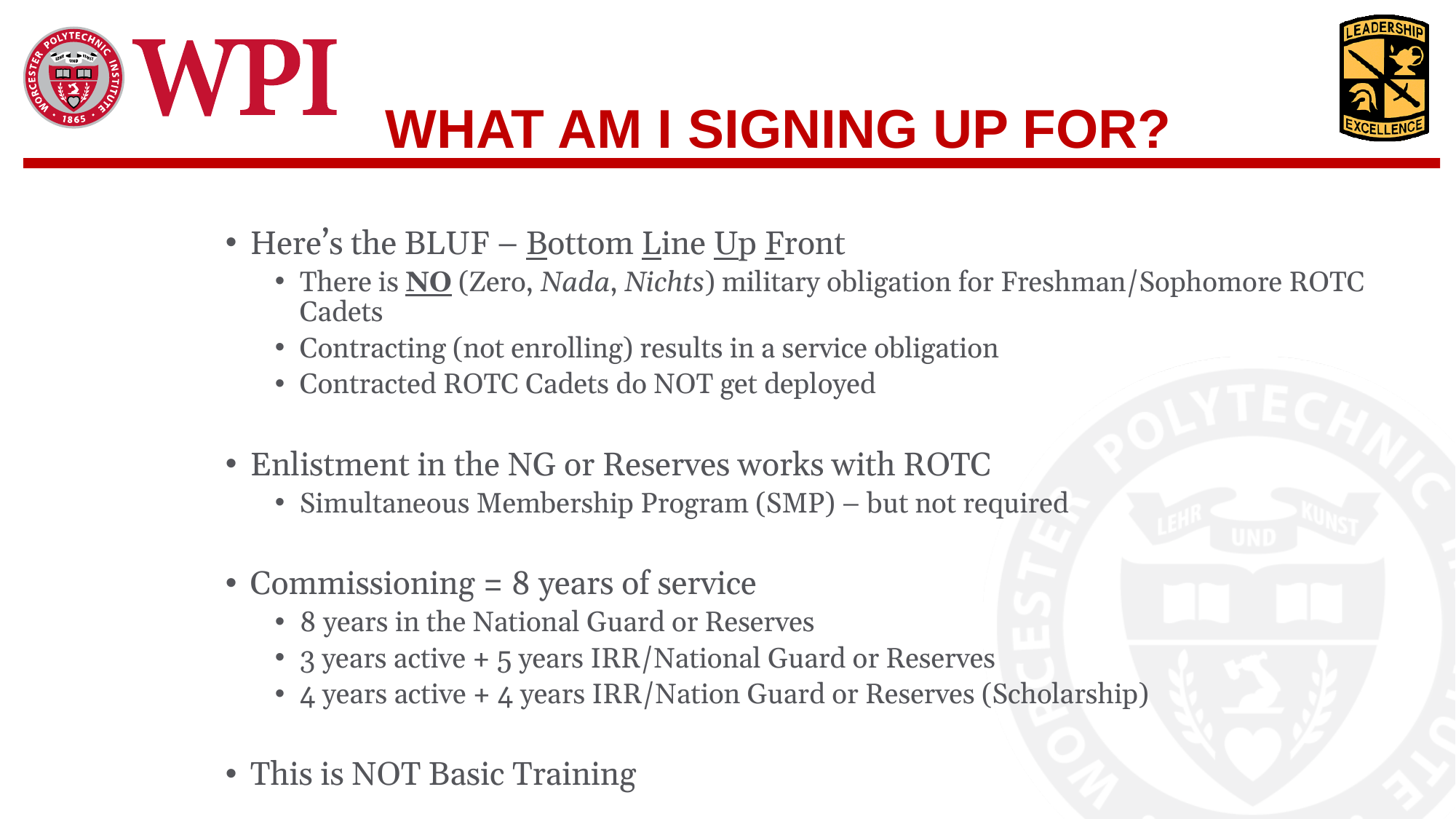

WHAT AM I SIGNING UP FOR?
Here’s the BLUF – Bottom Line Up Front
There is NO (Zero, Nada, Nichts) military obligation for Freshman/Sophomore ROTC Cadets
Contracting (not enrolling) results in a service obligation
Contracted ROTC Cadets do NOT get deployed

Enlistment in the NG or Reserves works with ROTC
Simultaneous Membership Program (SMP) – but not required

Commissioning = 8 years of service
8 years in the National Guard or Reserves
3 years active + 5 years IRR/National Guard or Reserves
4 years active + 4 years IRR/Nation Guard or Reserves (Scholarship)

This is NOT Basic Training